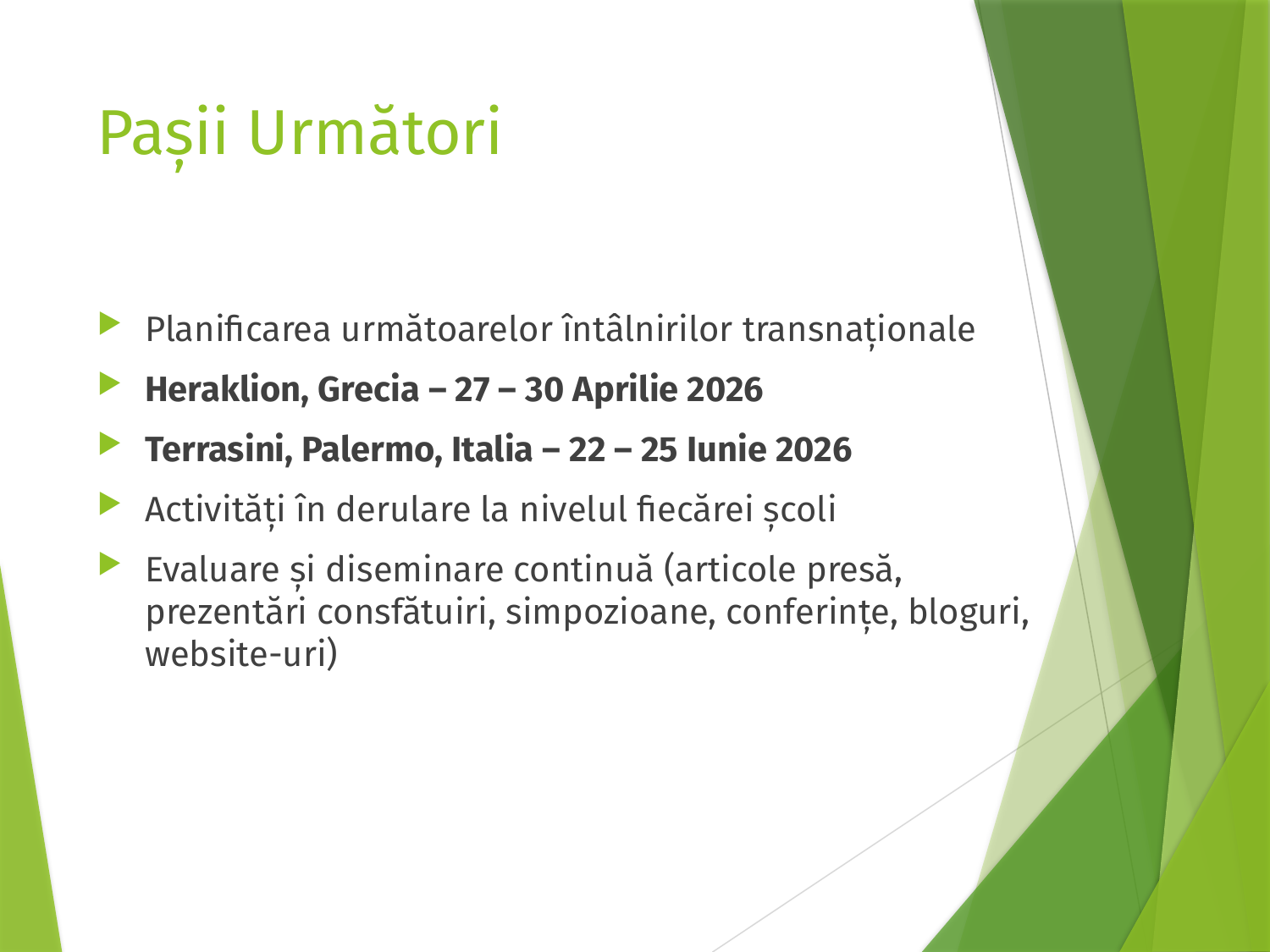

# Pașii Următori
Planificarea următoarelor întâlnirilor transnaționale
Heraklion, Grecia – 27 – 30 Aprilie 2026
Terrasini, Palermo, Italia – 22 – 25 Iunie 2026
Activități în derulare la nivelul fiecărei școli
Evaluare și diseminare continuă (articole presă, prezentări consfătuiri, simpozioane, conferințe, bloguri, website-uri)